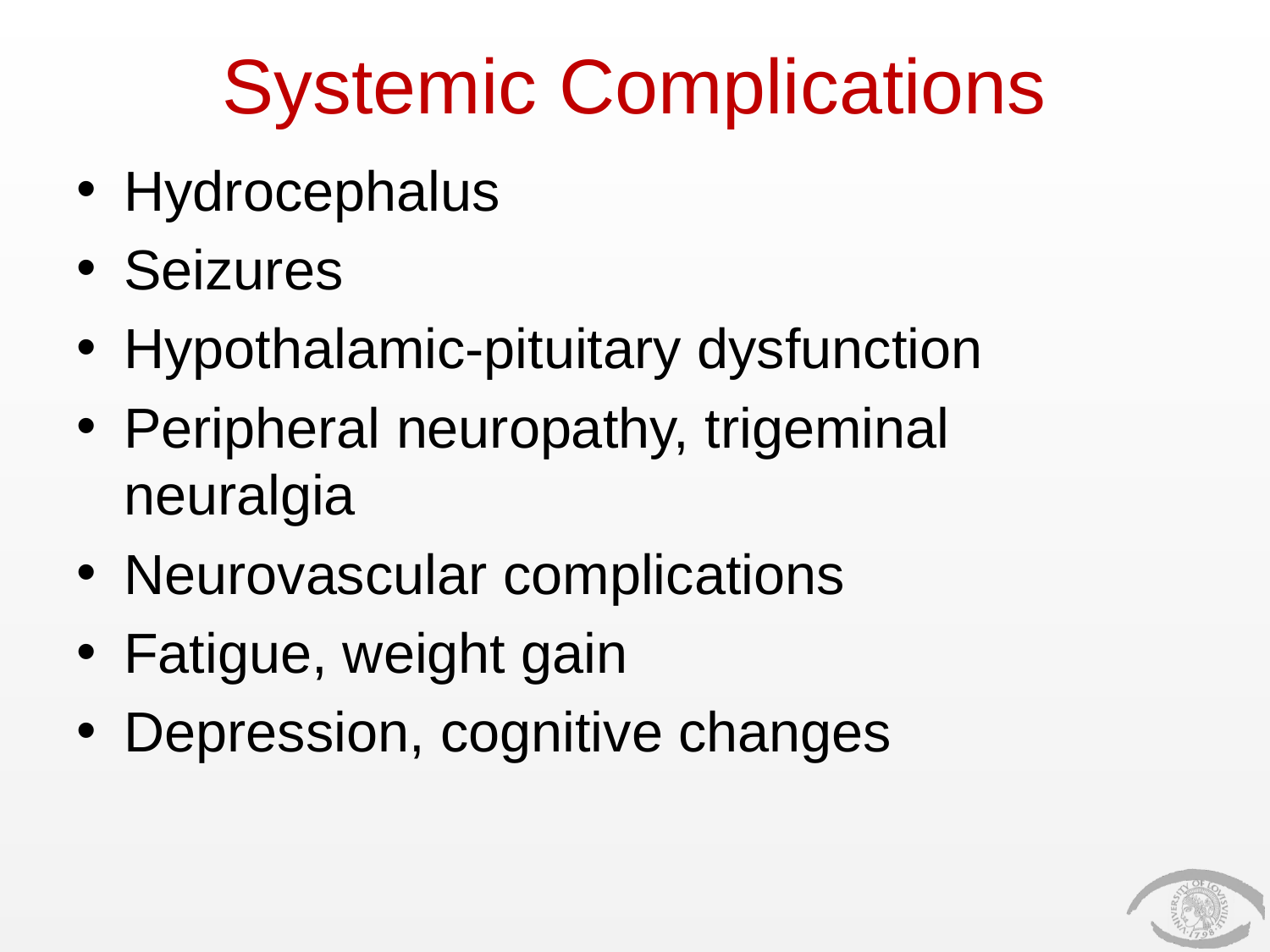

# Systemic Complications
Hydrocephalus
Seizures
Hypothalamic-pituitary dysfunction
Peripheral neuropathy, trigeminal neuralgia
Neurovascular complications
Fatigue, weight gain
Depression, cognitive changes